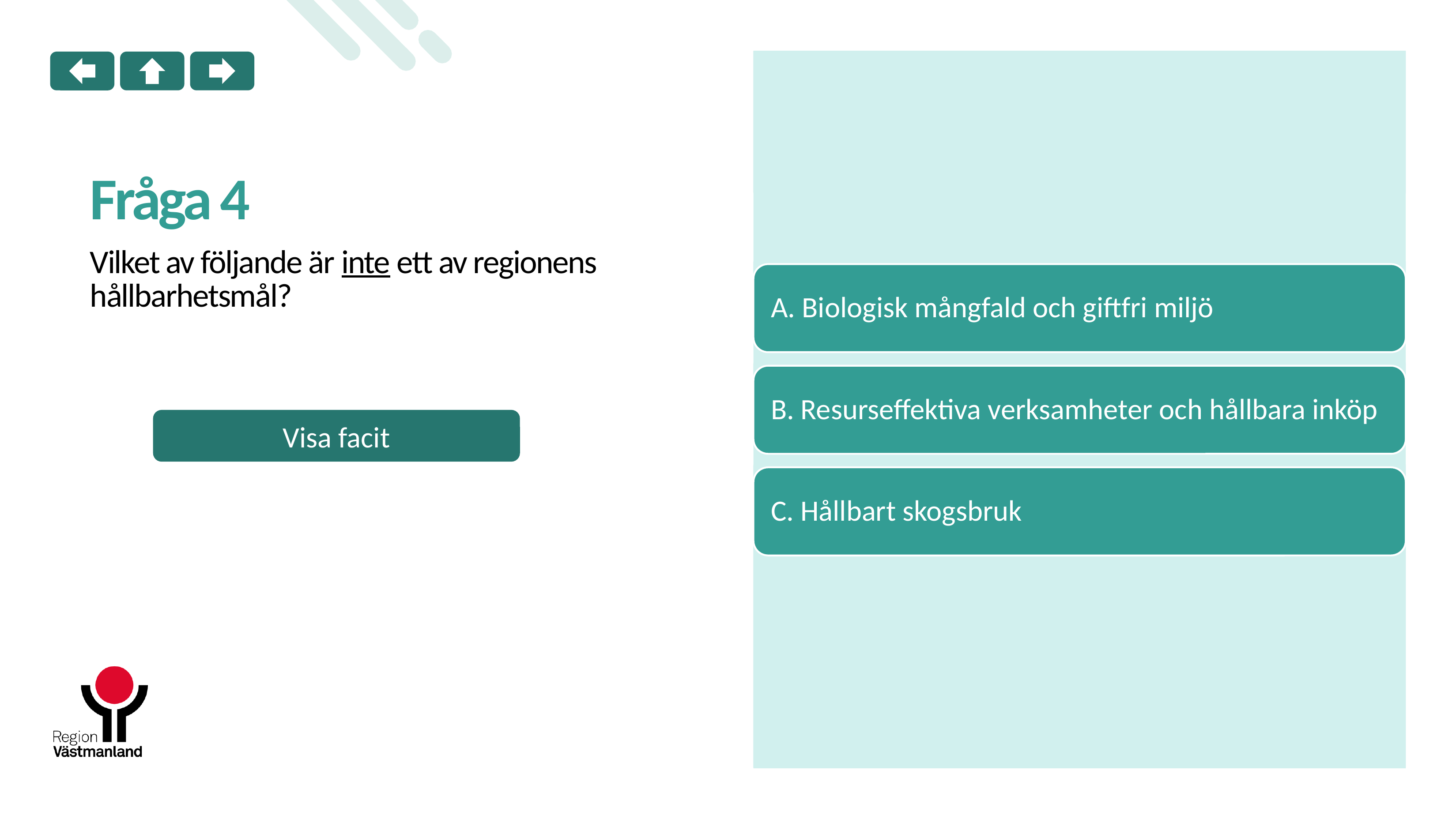

A. Biologisk mångfald och giftfri miljö
B. Resurseffektiva verksamheter och hållbara inköp
C. Hållbart skogsbruk
Övriga hållbarhetsmål är:
Minskad klimatpåverkan och klimatanpassad verksamhet
Jämlika, jämställda, tillgängliga och inkluderande verksamheter
A. Biologisk mångfald och giftfri miljö
B. Resurseffektiva verksamheter och hållbara inköp
C. Hållbart skogsbruk

# Fråga 4
Vilket av följande är inte ett av regionens hållbarhetsmål?

Visa facit